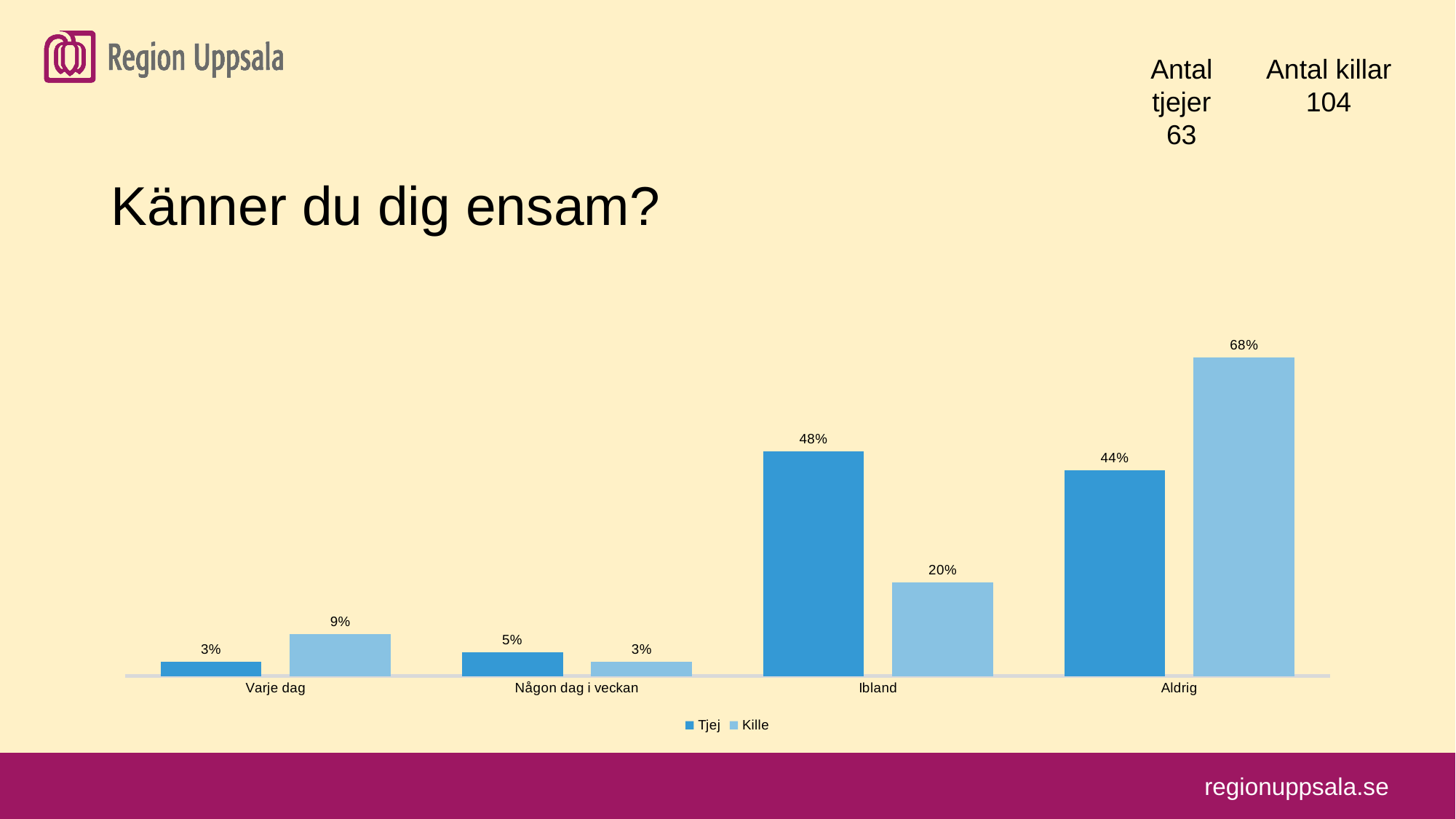

#
Antal tjejer
63
Antal killar
104
Känner du dig ensam?

### Chart

| Category | Tjej | Kille |
|---|---|---|
| Varje dag | 0.03 | 0.09 |
| Någon dag i veckan | 0.05 | 0.03 |
| Ibland | 0.48 | 0.2 |
| Aldrig | 0.44 | 0.68 |